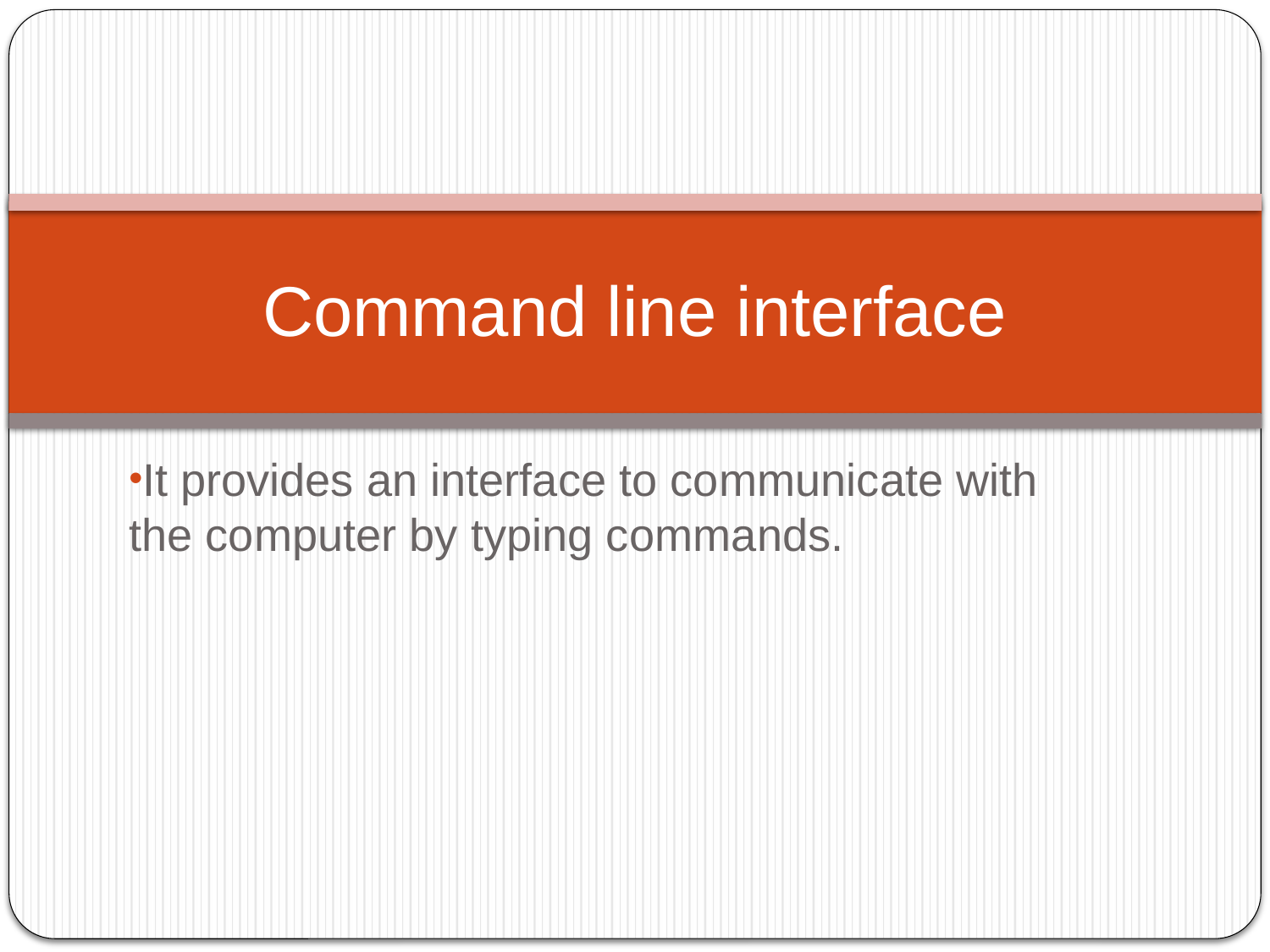

# Command line interface
It provides an interface to communicate with the computer by typing commands.